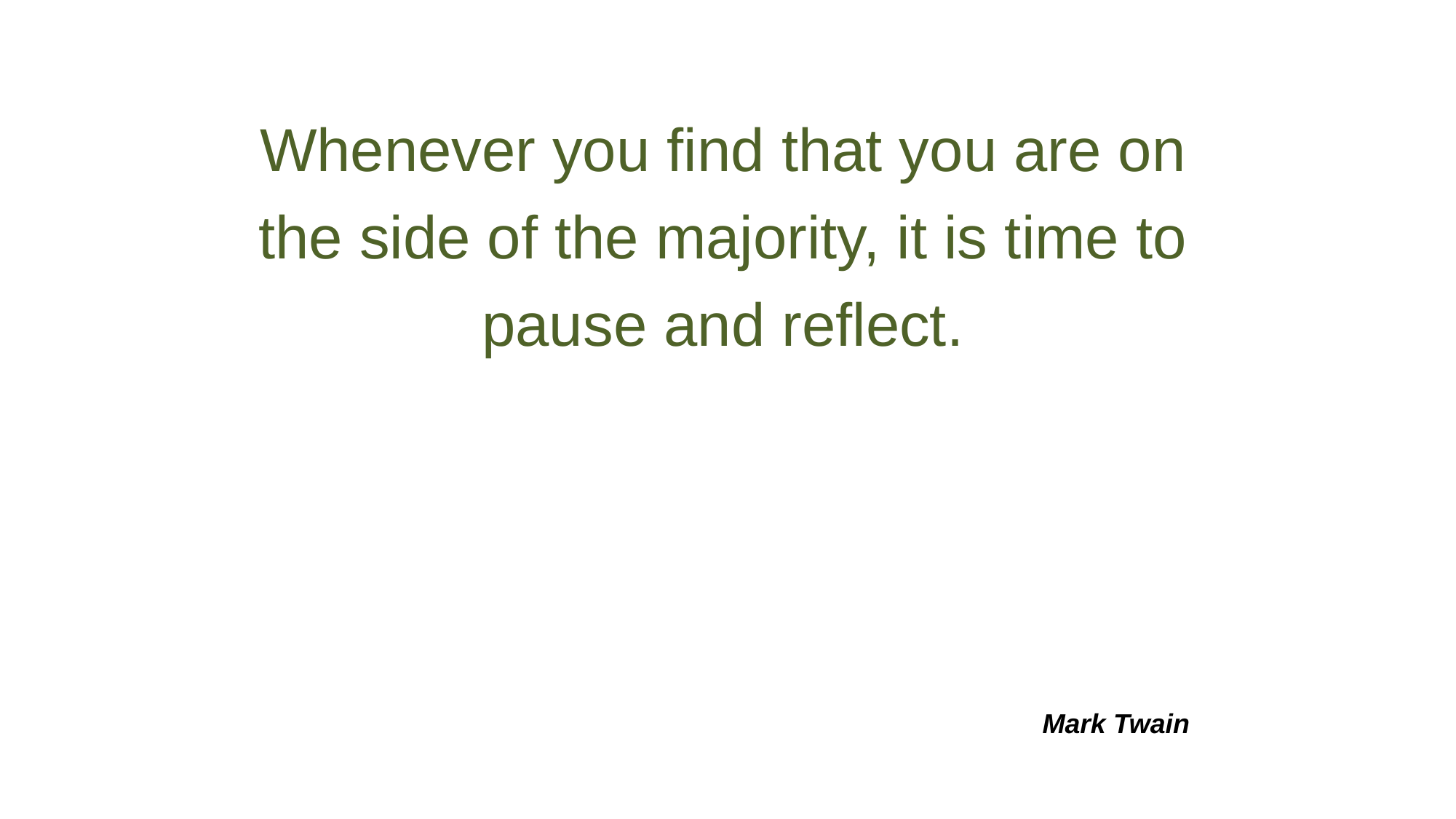

# Whenever you find that you are on the side of the majority, it is time to pause and reflect.
Mark Twain